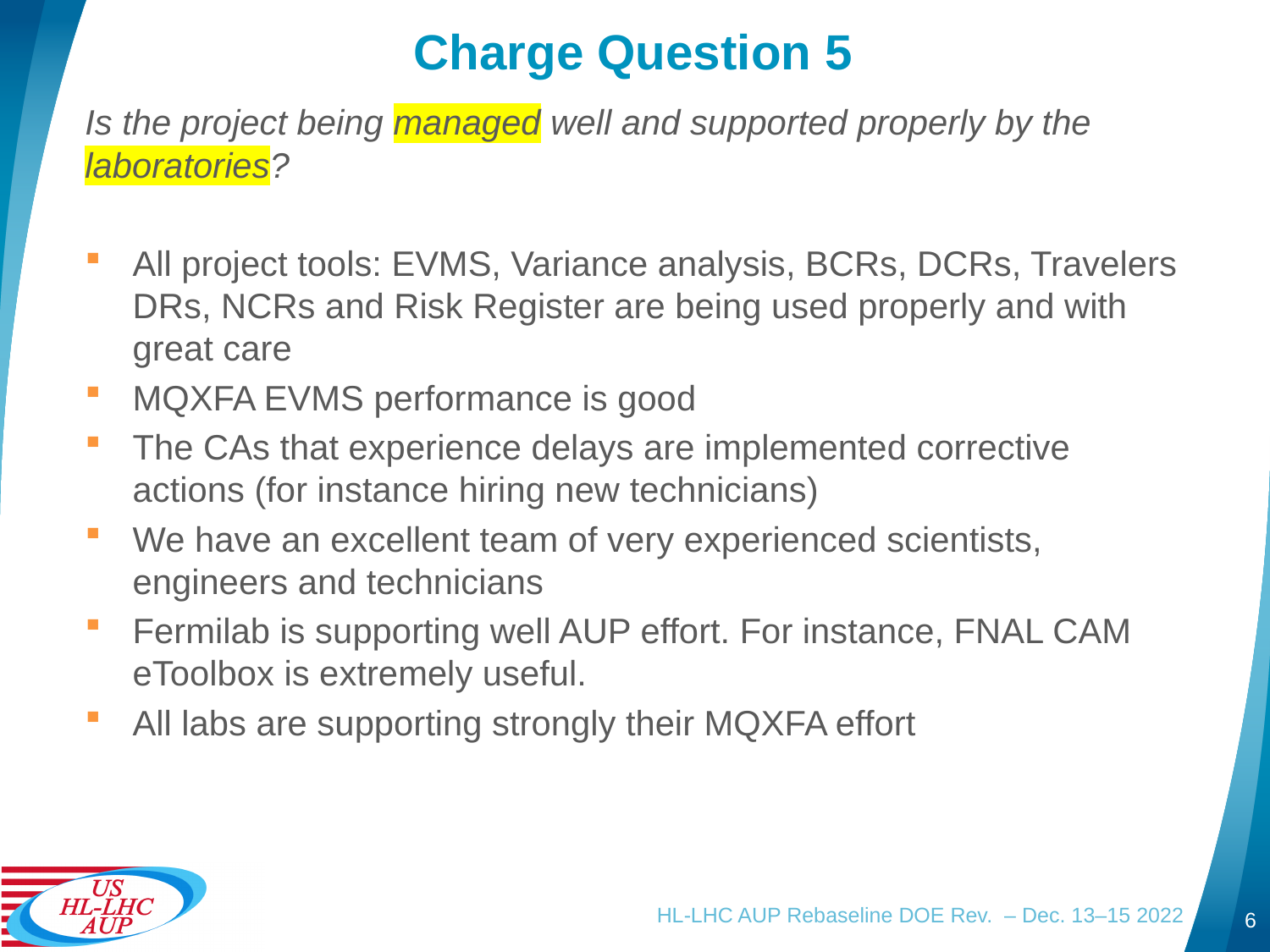

# Charge Question 5
Is the project being managed well and supported properly by the laboratories?

All project tools: EVMS, Variance analysis, BCRs, DCRs, Travelers DRs, NCRs and Risk Register are being used properly and with great care
MQXFA EVMS performance is good
The CAs that experience delays are implemented corrective actions (for instance hiring new technicians)
We have an excellent team of very experienced scientists, engineers and technicians
Fermilab is supporting well AUP effort. For instance, FNAL CAM eToolbox is extremely useful.
All labs are supporting strongly their MQXFA effort

HL-LHC AUP Rebaseline DOE Rev.  – Dec. 13–15 2022
6